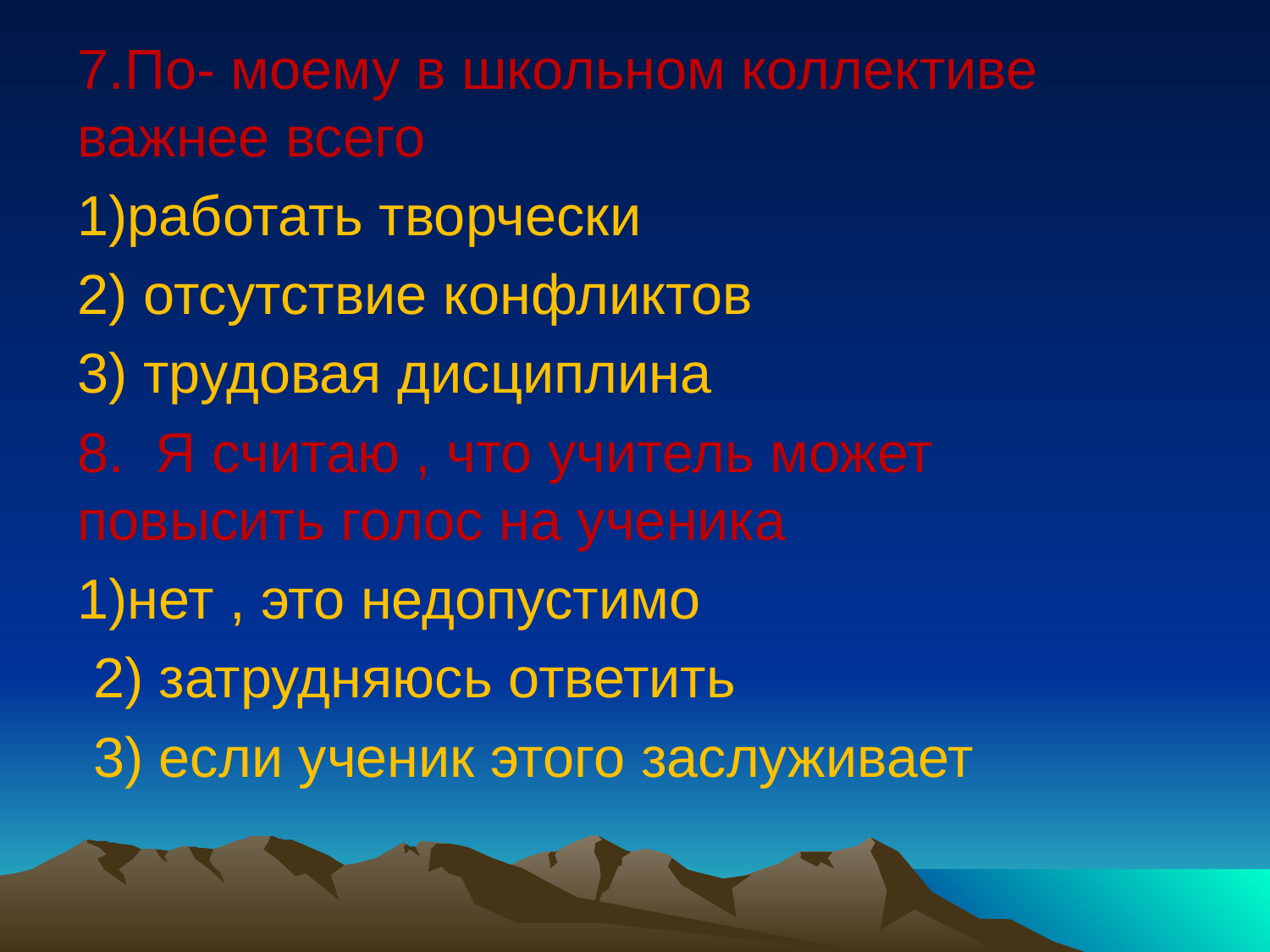

7.По- моему в школьном коллективе важнее всего
1)работать творчески
2) отсутствие конфликтов
3) трудовая дисциплина
8.  Я считаю , что учитель может повысить голос на ученика
1)нет , это недопустимо
 2) затрудняюсь ответить
 3) если ученик этого заслуживает